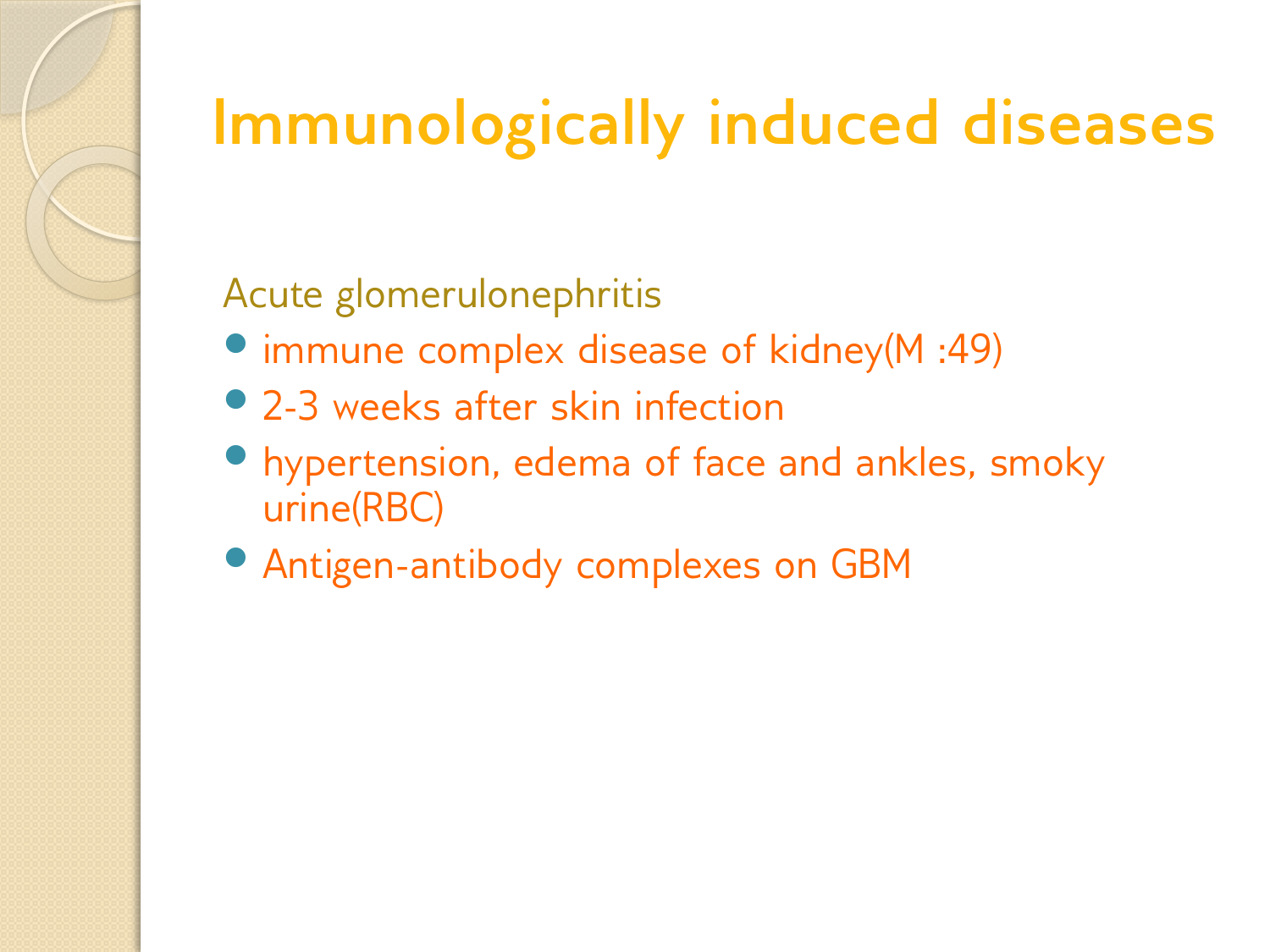

# Immunologically induced diseases
Acute glomerulonephritis
immune complex disease of kidney(M :49)
2-3 weeks after skin infection
hypertension, edema of face and ankles, smoky urine(RBC)
Antigen-antibody complexes on GBM